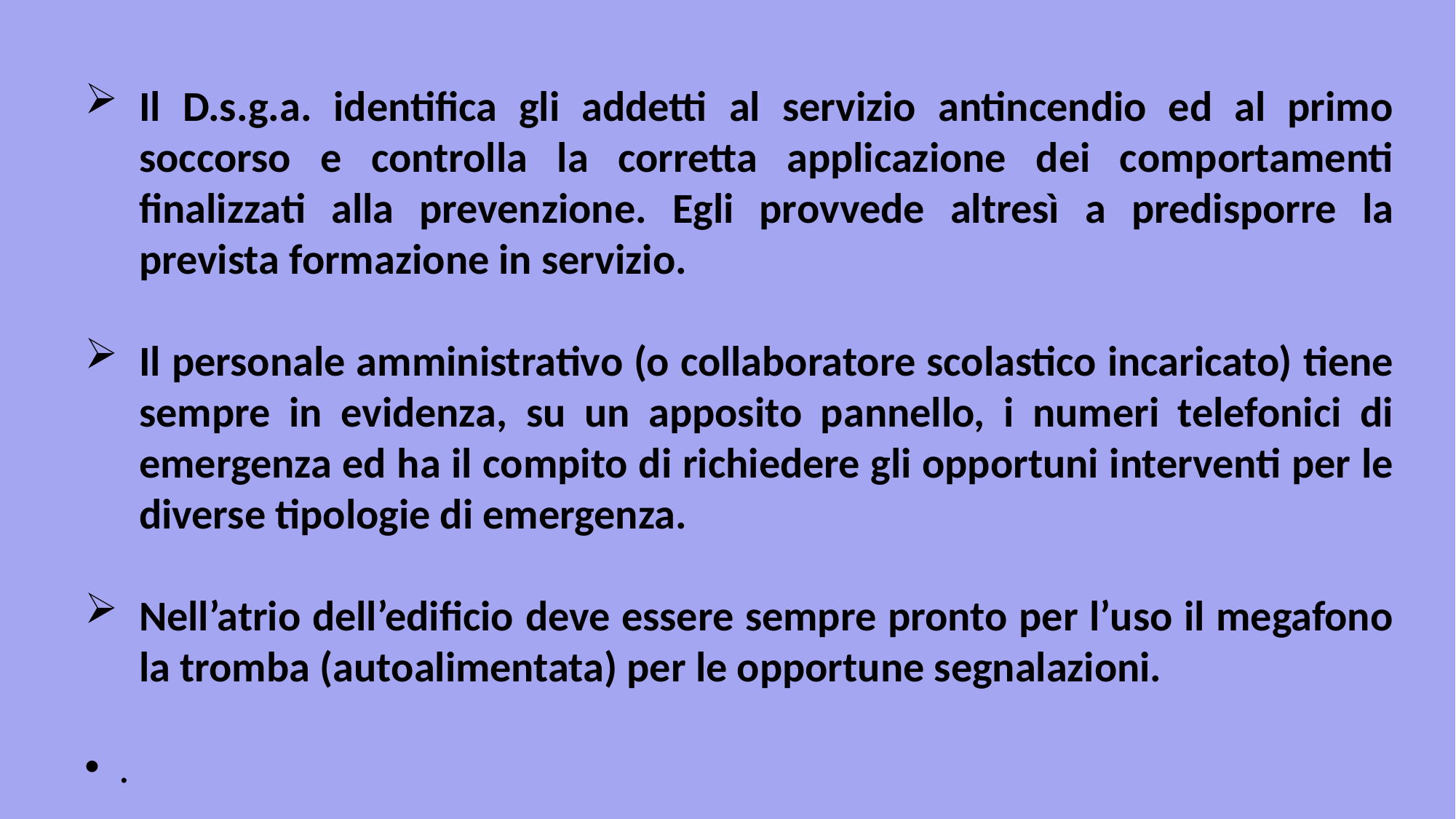

Il D.s.g.a. identifica gli addetti al servizio antincendio ed al primo soccorso e controlla la corretta applicazione dei comportamenti finalizzati alla prevenzione. Egli provvede altresì a predisporre la prevista formazione in servizio.

Il personale amministrativo (o collaboratore scolastico incaricato) tiene sempre in evidenza, su un apposito pannello, i numeri telefonici di emergenza ed ha il compito di richiedere gli opportuni interventi per le diverse tipologie di emergenza.

Nell’atrio dell’edificio deve essere sempre pronto per l’uso il megafono la tromba (autoalimentata) per le opportune segnalazioni.

.